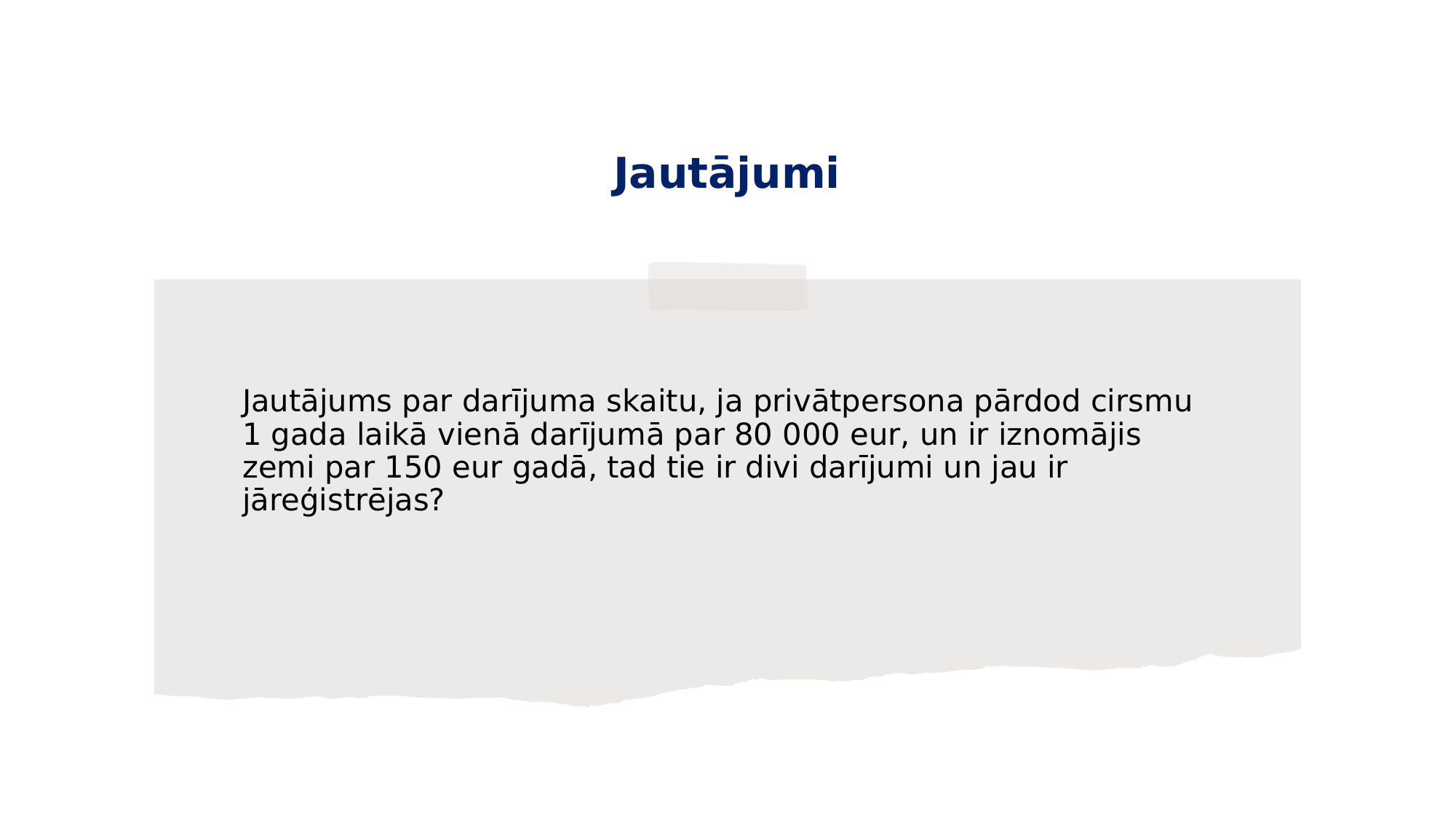

# Jautājumi

Jautājums par darījuma skaitu, ja privātpersona pārdod cirsmu 1 gada laikā vienā darījumā par 80 000 eur, un ir iznomājis zemi par 150 eur gadā, tad tie ir divi darījumi un jau ir jāreģistrējas?